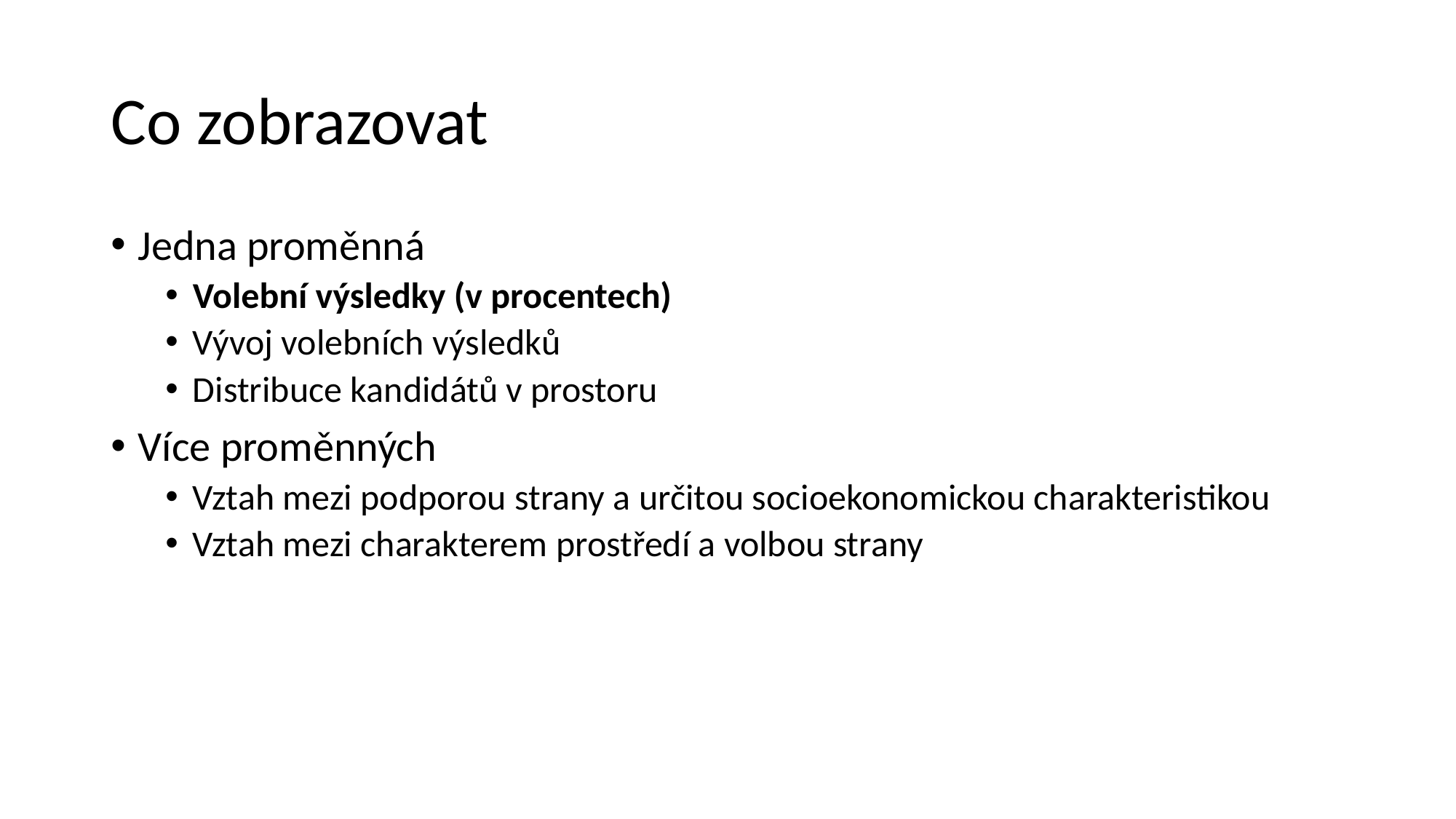

# Co zobrazovat
Jedna proměnná
Volební výsledky (v procentech)
Vývoj volebních výsledků
Distribuce kandidátů v prostoru
Více proměnných
Vztah mezi podporou strany a určitou socioekonomickou charakteristikou
Vztah mezi charakterem prostředí a volbou strany